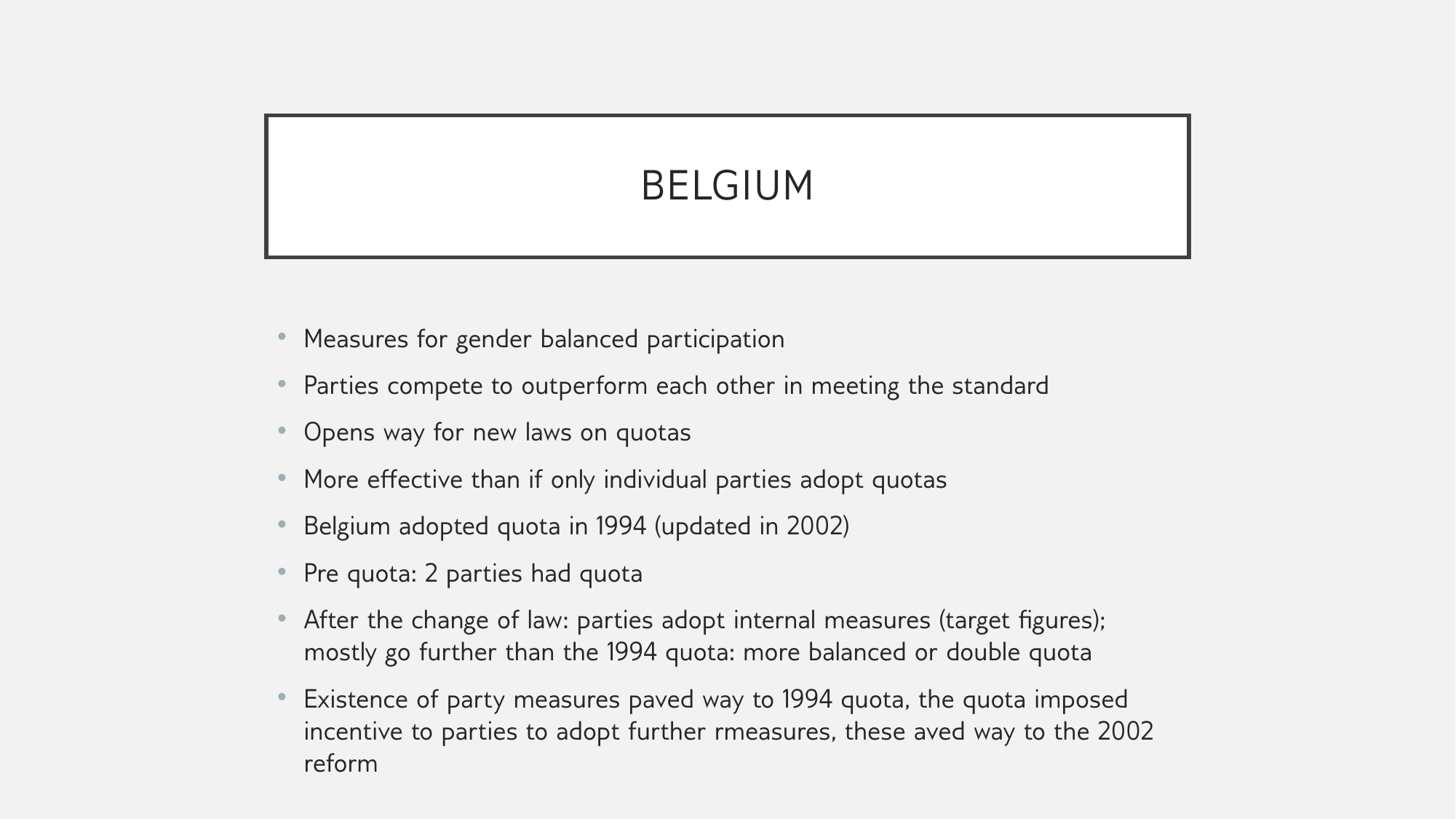

# Belgium
Measures for gender balanced participation
Parties compete to outperform each other in meeting the standard
Opens way for new laws on quotas
More effective than if only individual parties adopt quotas
Belgium adopted quota in 1994 (updated in 2002)
Pre quota: 2 parties had quota
After the change of law: parties adopt internal measures (target figures); mostly go further than the 1994 quota: more balanced or double quota
Existence of party measures paved way to 1994 quota, the quota imposed incentive to parties to adopt further rmeasures, these aved way to the 2002 reform